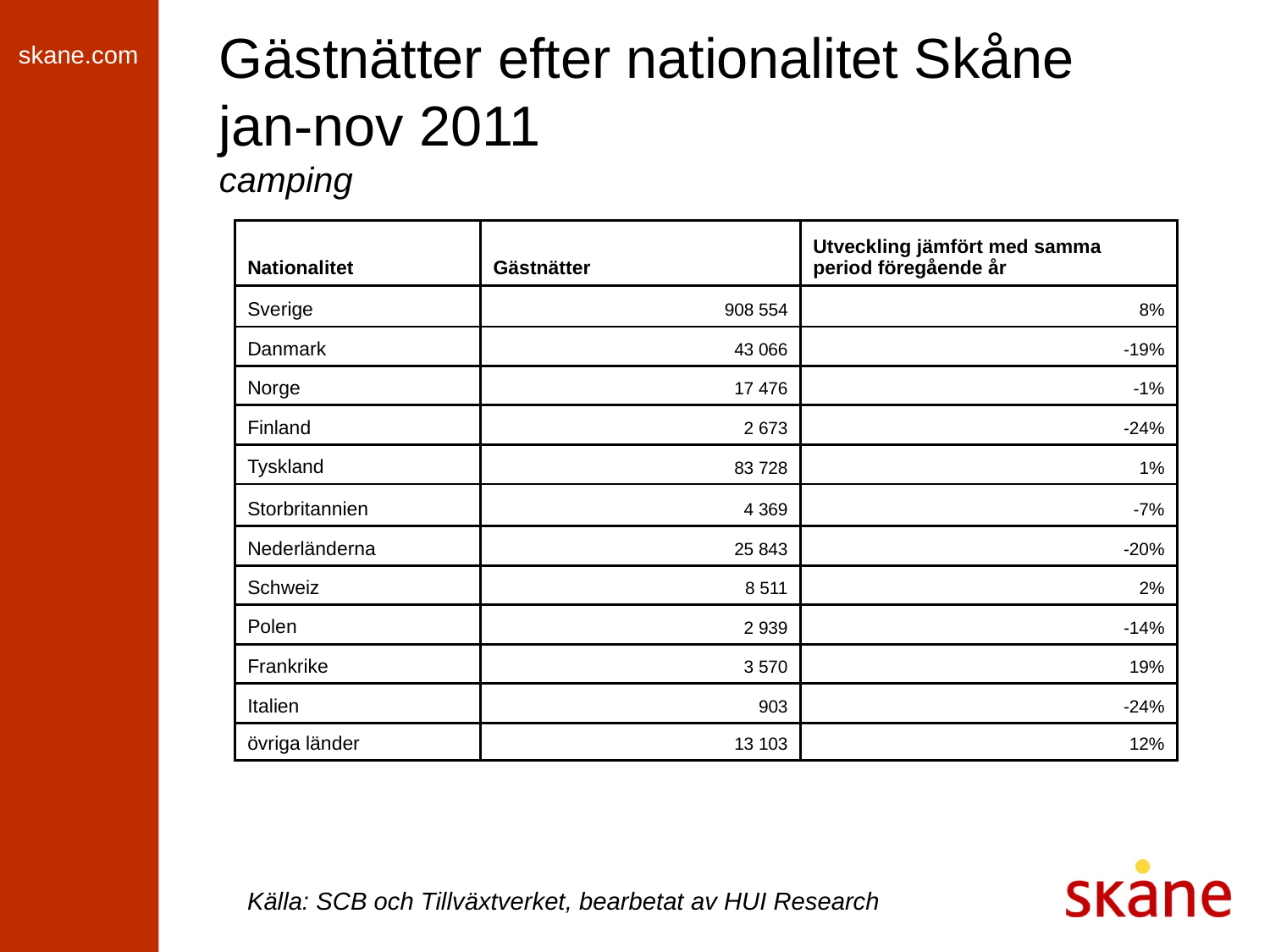

# Gästnätter efter nationalitet Skåne jan-nov 2011 camping
| Nationalitet | Gästnätter | Utveckling jämfört med samma period föregående år |
| --- | --- | --- |
| Sverige | 908 554 | 8% |
| Danmark | 43 066 | -19% |
| Norge | 17 476 | -1% |
| Finland | 2 673 | -24% |
| Tyskland | 83 728 | 1% |
| Storbritannien | 4 369 | -7% |
| Nederländerna | 25 843 | -20% |
| Schweiz | 8 511 | 2% |
| Polen | 2 939 | -14% |
| Frankrike | 3 570 | 19% |
| Italien | 903 | -24% |
| övriga länder | 13 103 | 12% |
Källa: SCB och Tillväxtverket, bearbetat av HUI Research